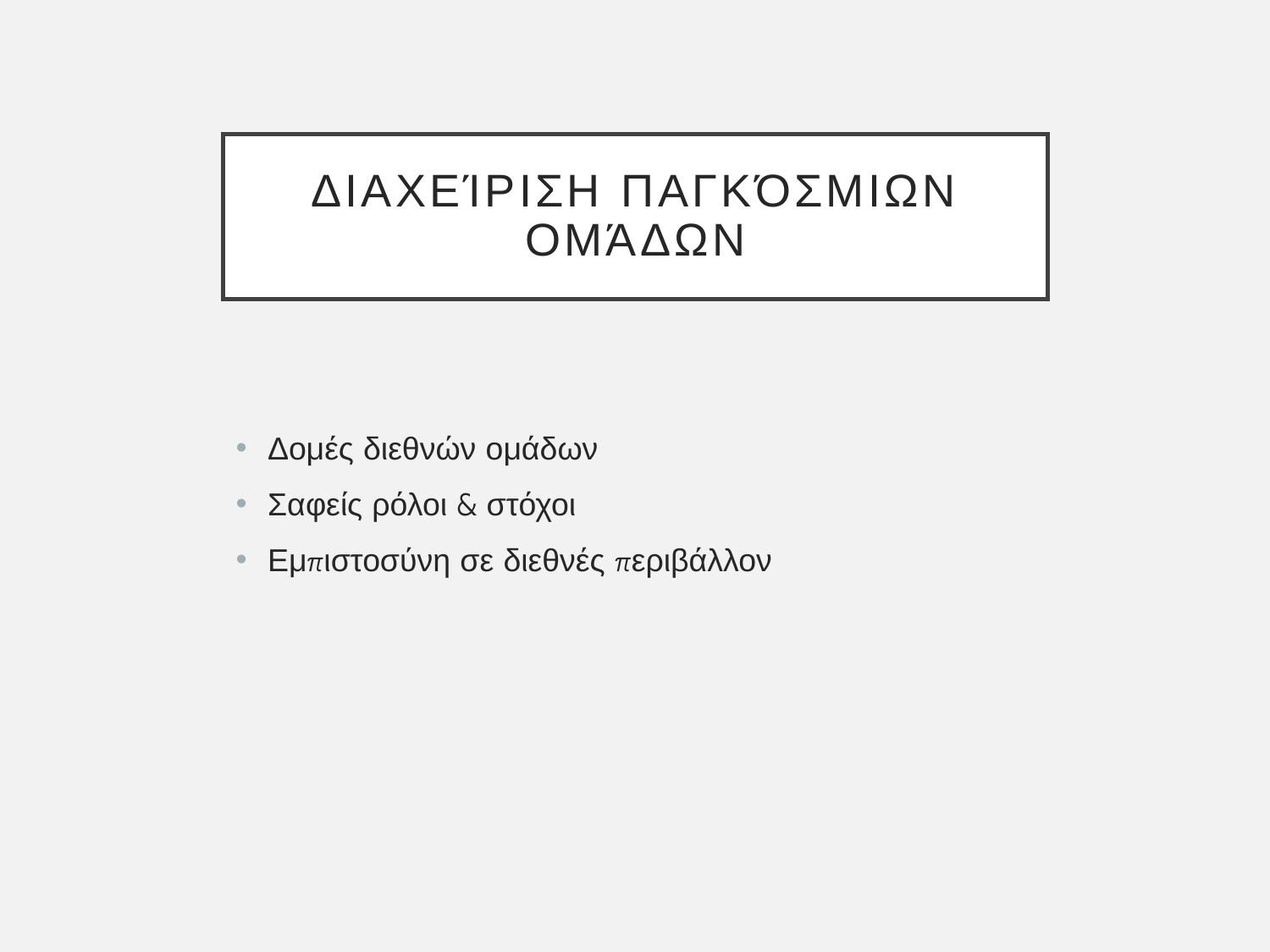

# Διαχείριση Παγκόσμιων Ομάδων

Δομές διεθνών ομάδων
Σαφείς ρόλοι & στόχοι
Εμπιστοσύνη σε διεθνές περιβάλλον